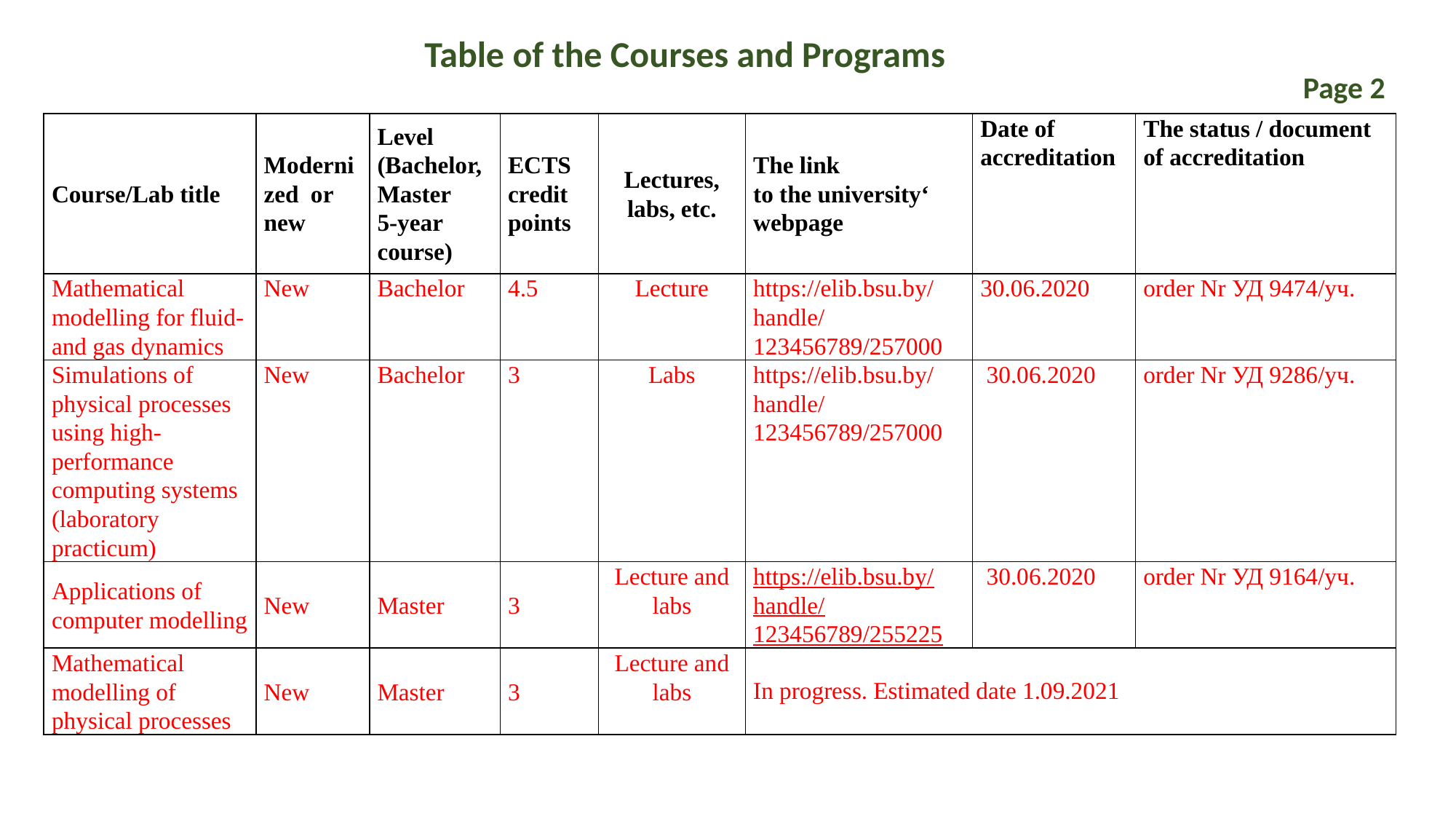

Table of the Courses and Programs
Page 2
| Course/Lab title | Modernized or new | Level (Bachelor, Master 5-year course) | ECTS credit points | Lectures, labs, etc. | The link to the university‘ webpage | Date of accreditation | The status / document of accreditation |
| --- | --- | --- | --- | --- | --- | --- | --- |
| Mathematical modelling for fluid- and gas dynamics | New | Bachelor | 4.5 | Lecture | https://elib.bsu.by/handle/123456789/257000 | 30.06.2020 | order Nr УД 9474/уч. |
| Simulations of physical processes using high-performance computing systems (laboratory practicum) | New | Bachelor | 3 | Labs | https://elib.bsu.by/handle/123456789/257000 | 30.06.2020 | order Nr УД 9286/уч. |
| Applications of computer modelling | New | Master | 3 | Lecture and labs | https://elib.bsu.by/handle/123456789/255225 | 30.06.2020 | order Nr УД 9164/уч. |
| Mathematical modelling of physical processes | New | Master | 3 | Lecture and labs | In progress. Estimated date 1.09.2021 |  |  |